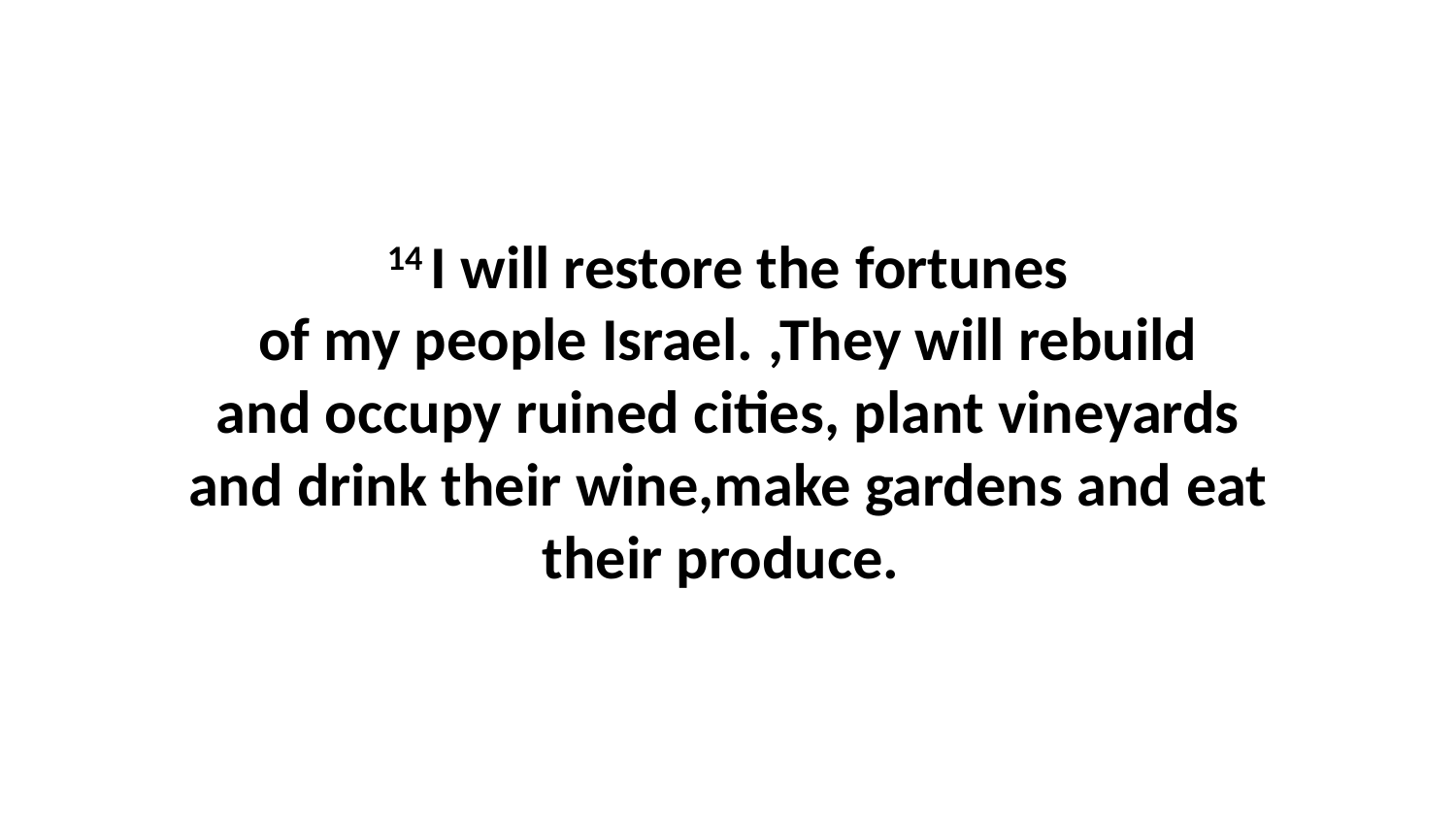

14 I will restore the fortunes of my people Israel. ,They will rebuild and occupy ruined cities, plant vineyards and drink their wine,make gardens and eat their produce.